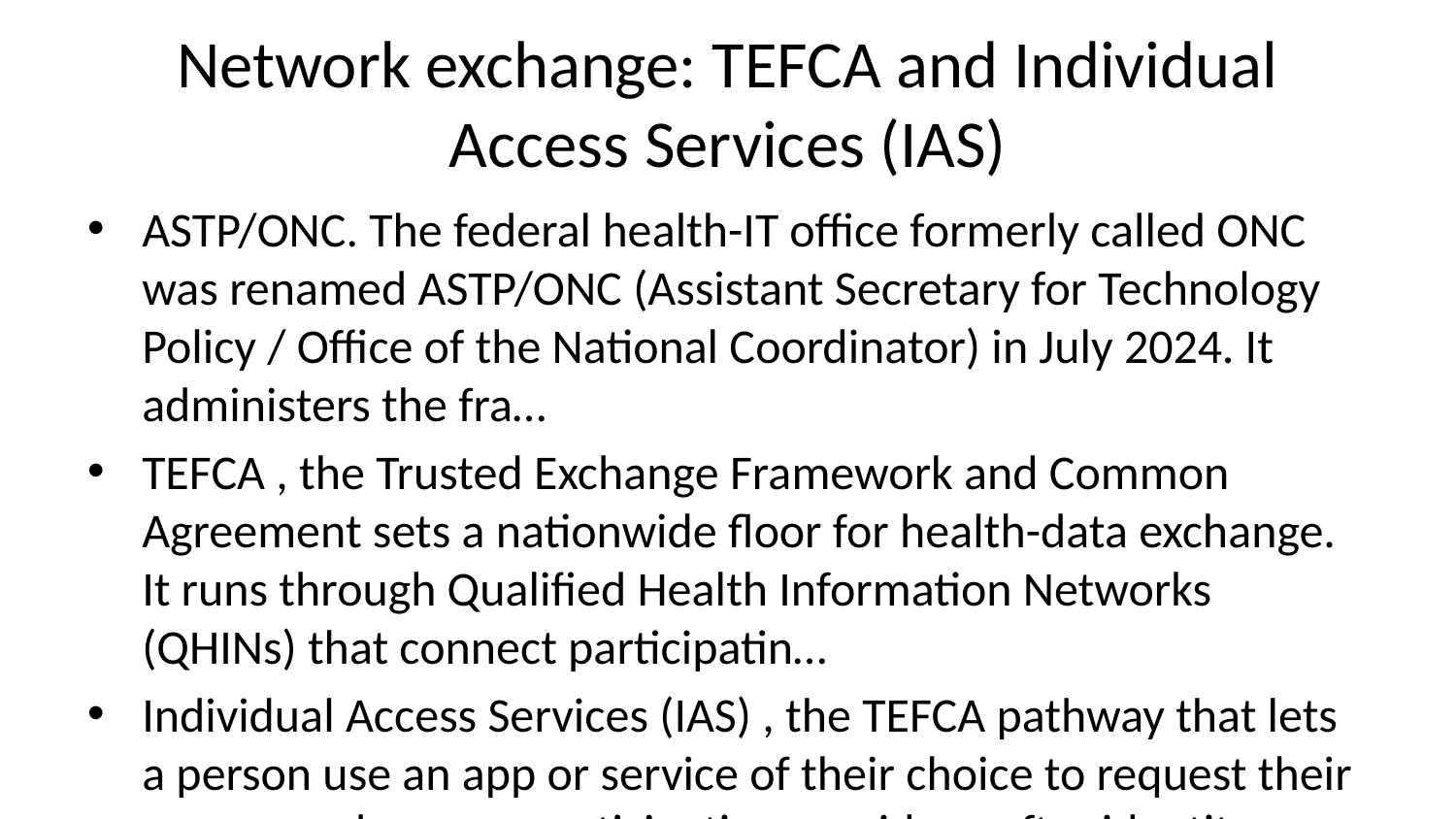

# Network exchange: TEFCA and Individual Access Services (IAS)
ASTP/ONC. The federal health-IT office formerly called ONC was renamed ASTP/ONC (Assistant Secretary for Technology Policy / Office of the National Coordinator) in July 2024. It administers the fra…
TEFCA , the Trusted Exchange Framework and Common Agreement sets a nationwide floor for health-data exchange. It runs through Qualified Health Information Networks (QHINs) that connect participatin…
Individual Access Services (IAS) , the TEFCA pathway that lets a person use an app or service of their choice to request their own records across participating providers, after identity verificatio…
In practice, portal login (SMART on FHIR), C-CDA download, HIPAA authorization, and TEFCA/IAS usually run through a vendor or platform rather than being wired directly into a registry.